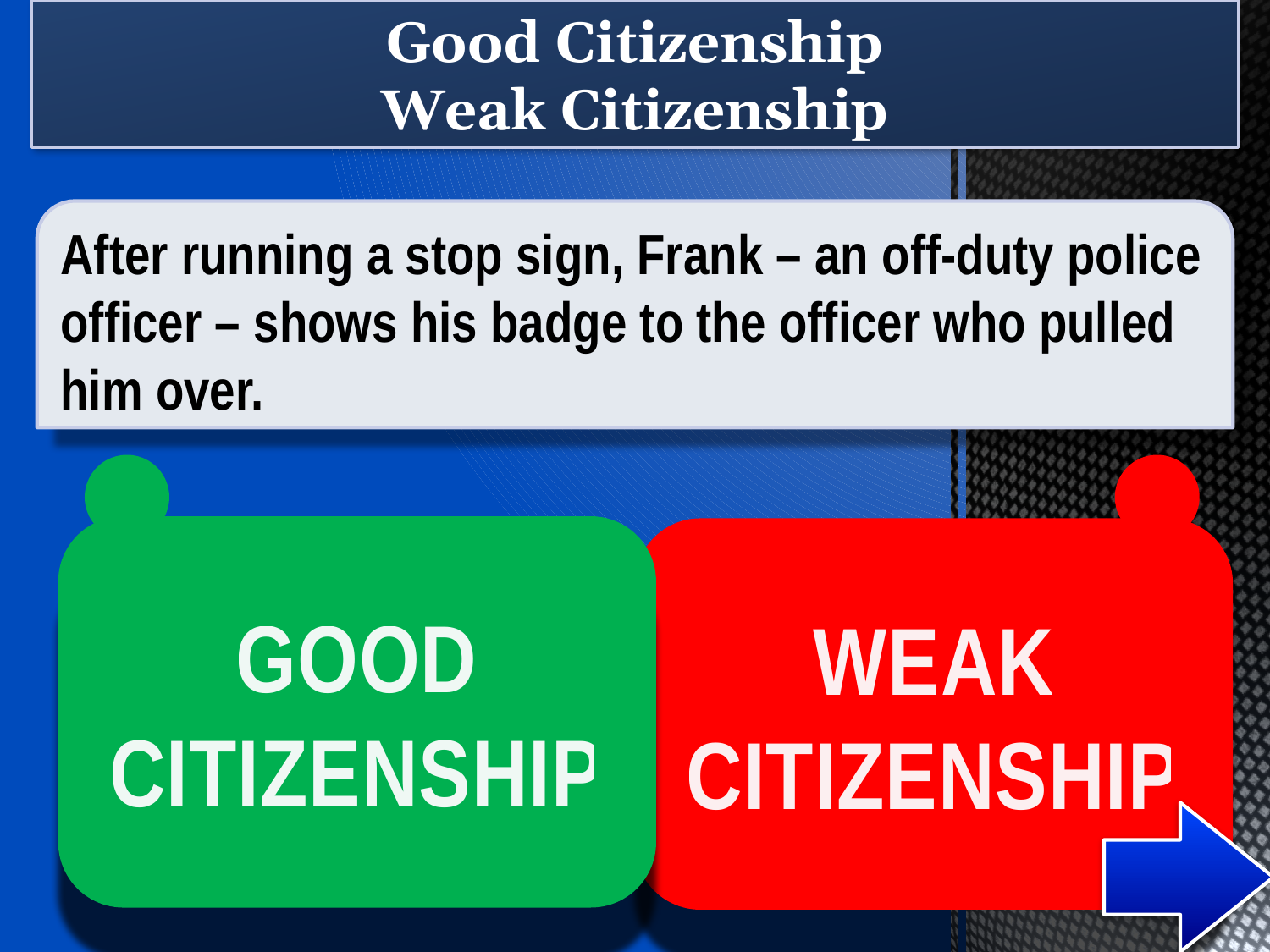

Good Citizenship
Weak Citizenship
After running a stop sign, Frank – an off-duty police officer – shows his badge to the officer who pulled him over.

GOOD CITIZENSHIP
WEAK
CITIZENSHIP